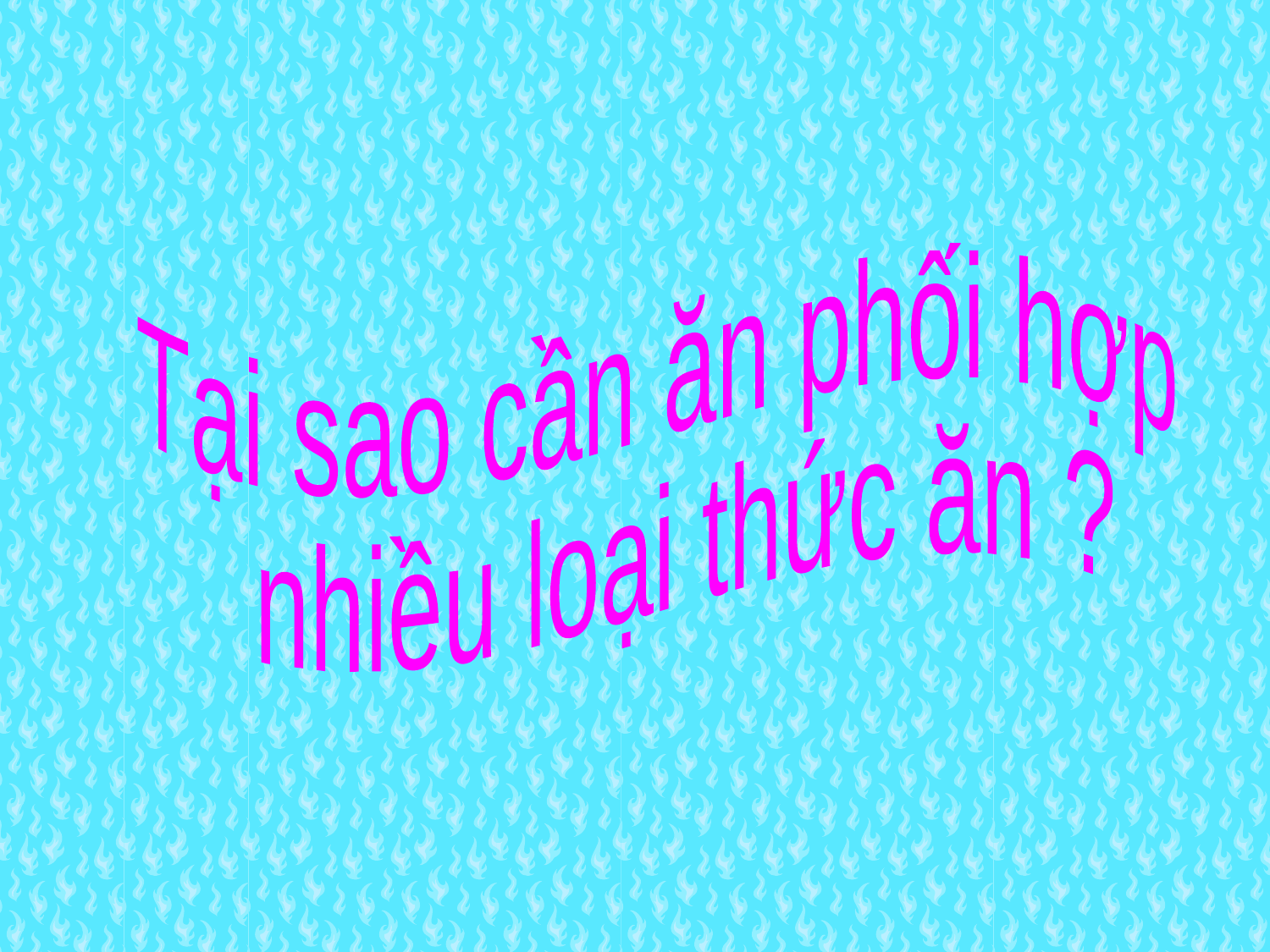

Tại sao cần ăn phối hợp
 nhiều loại thức ăn ?